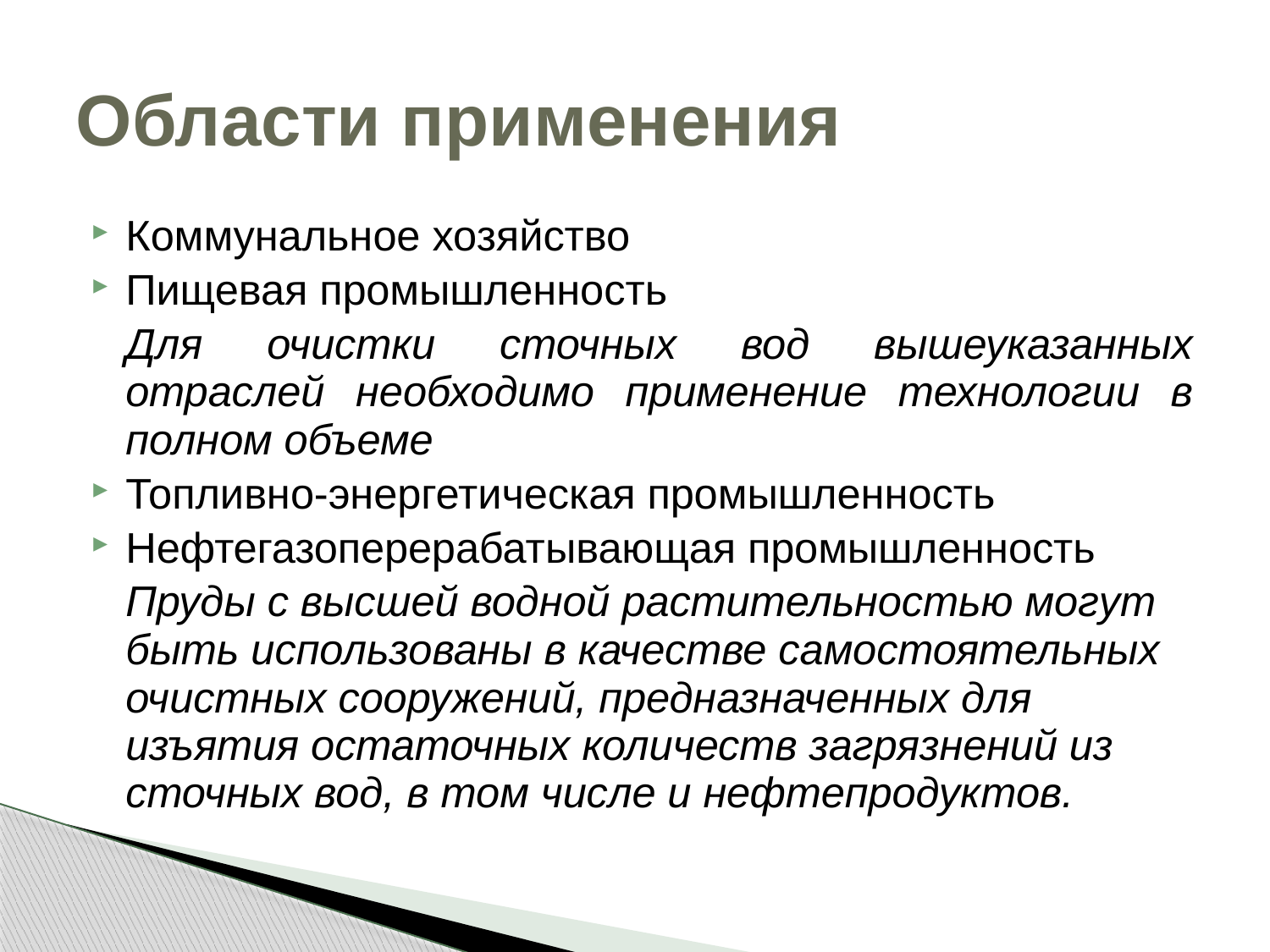

# Области применения
Коммунальное хозяйство
Пищевая промышленность
	Для очистки сточных вод вышеуказанных отраслей необходимо применение технологии в полном объеме
Топливно-энергетическая промышленность
Нефтегазоперерабатывающая промышленность
	Пруды с высшей водной растительностью могут быть использованы в качестве самостоятельных очистных сооружений, предназначенных для изъятия остаточных количеств загрязнений из сточных вод, в том числе и нефтепродуктов.